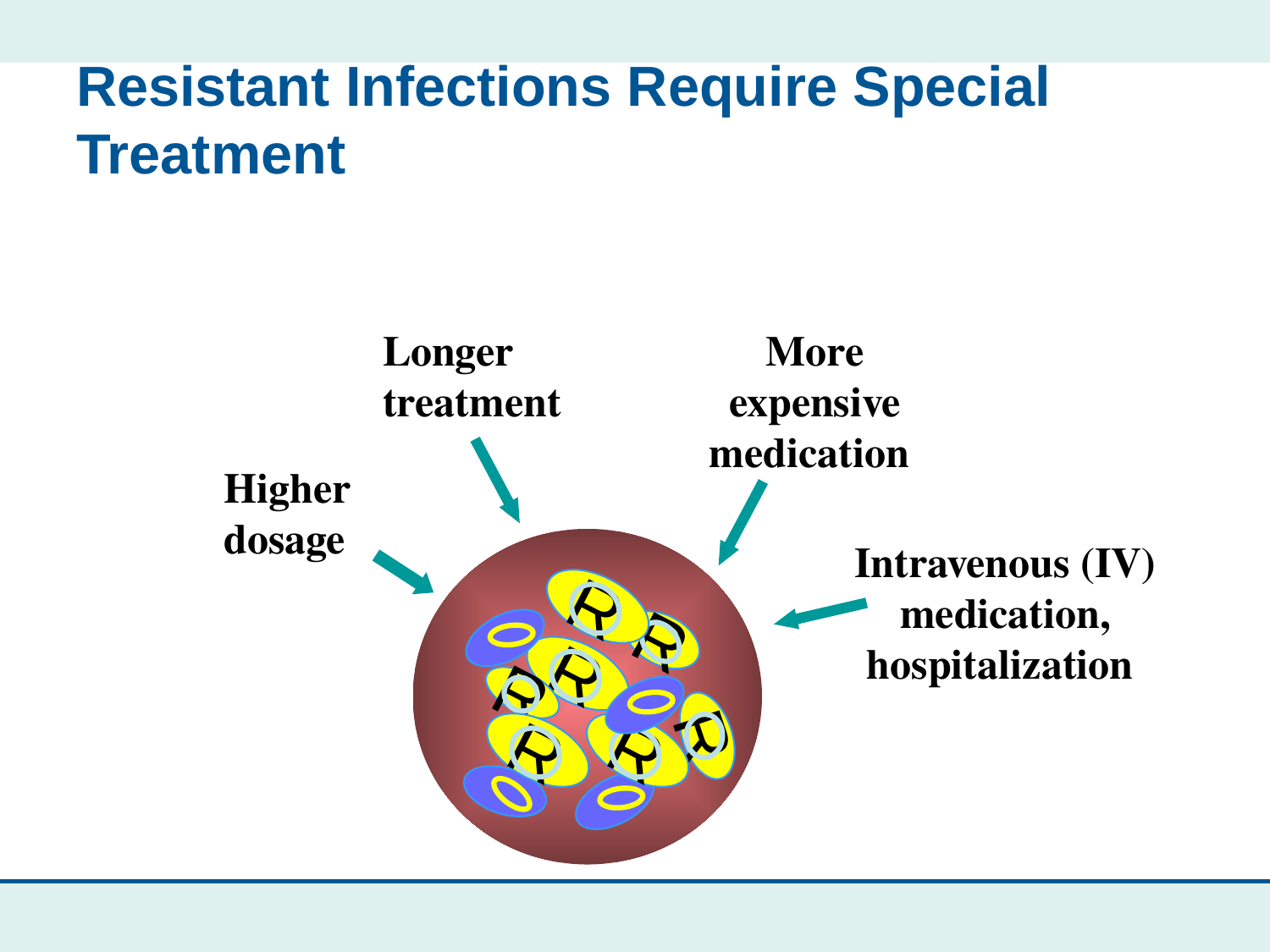

# Resistant Infections Require Special Treatment
Longer treatment

More expensive medication

Higher dosage

R

R

R

R

R

R

R

Intravenous (IV) medication,
hospitalization